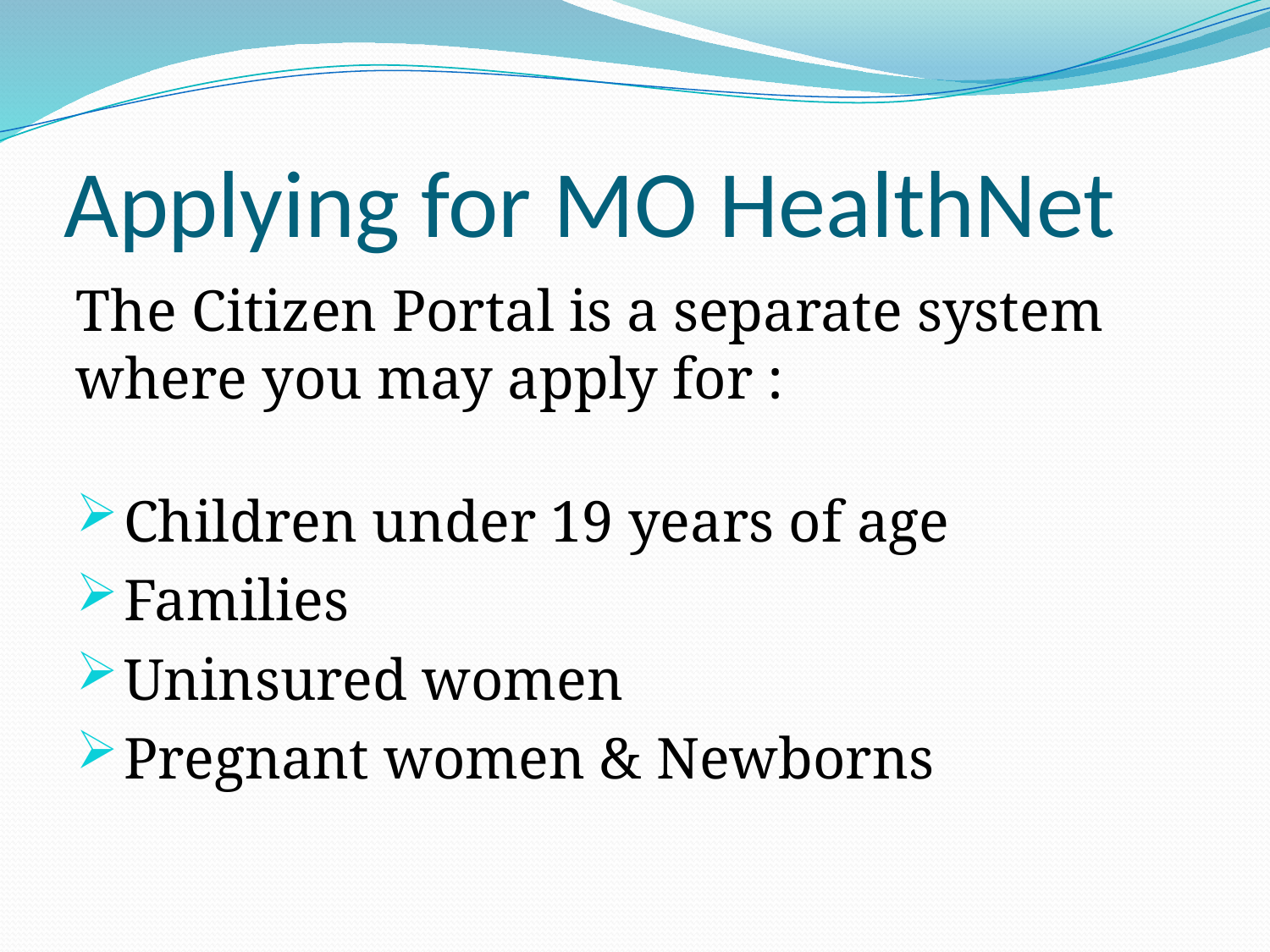

# Applying for MO HealthNet
The Citizen Portal is a separate system where you may apply for :

Children under 19 years of age
Families
Uninsured women
Pregnant women & Newborns